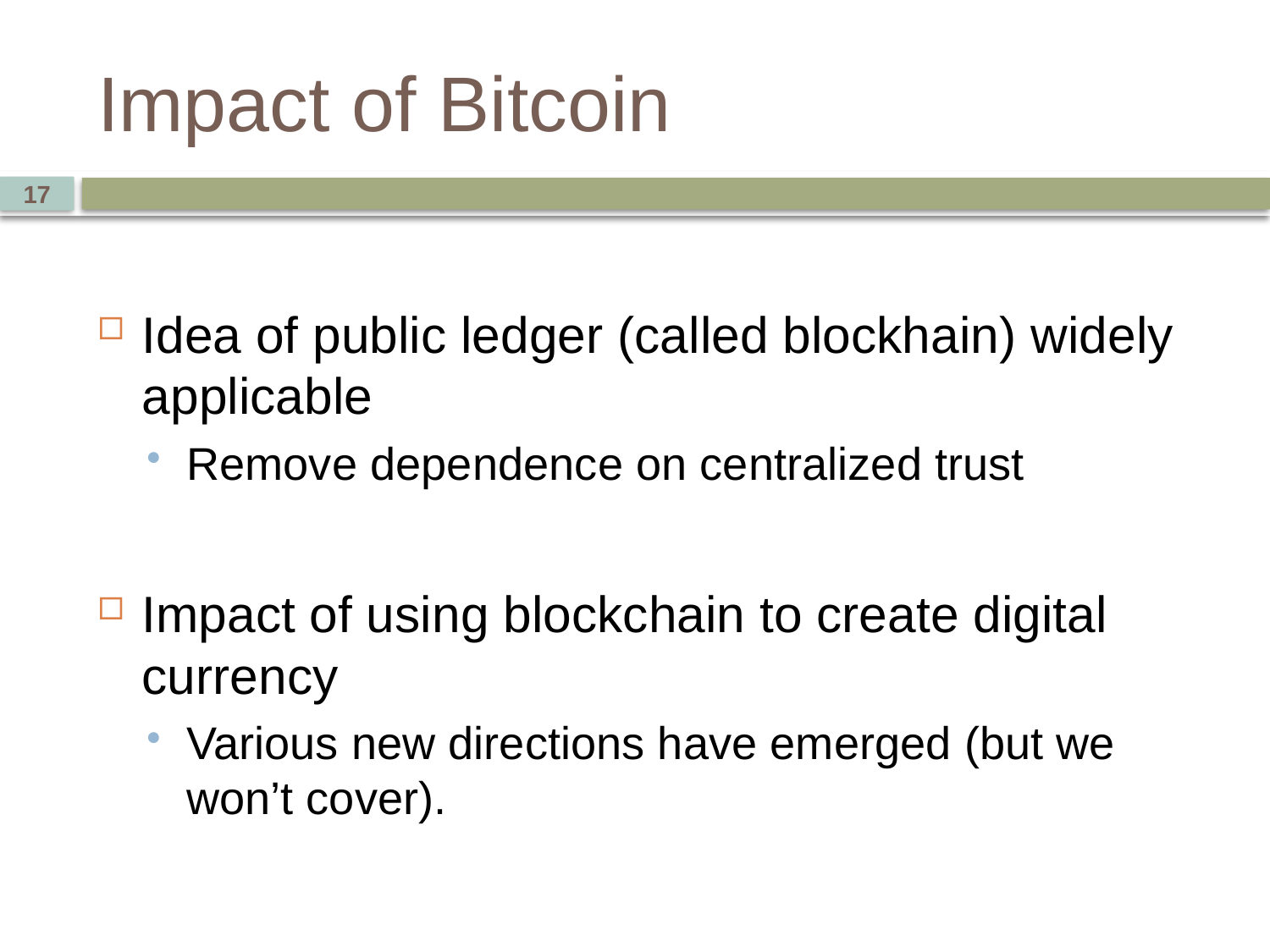

# Impact of Bitcoin
17

Idea of public ledger (called blockhain) widely applicable
Remove dependence on centralized trust

Impact of using blockchain to create digital currency
Various new directions have emerged (but we won’t cover).